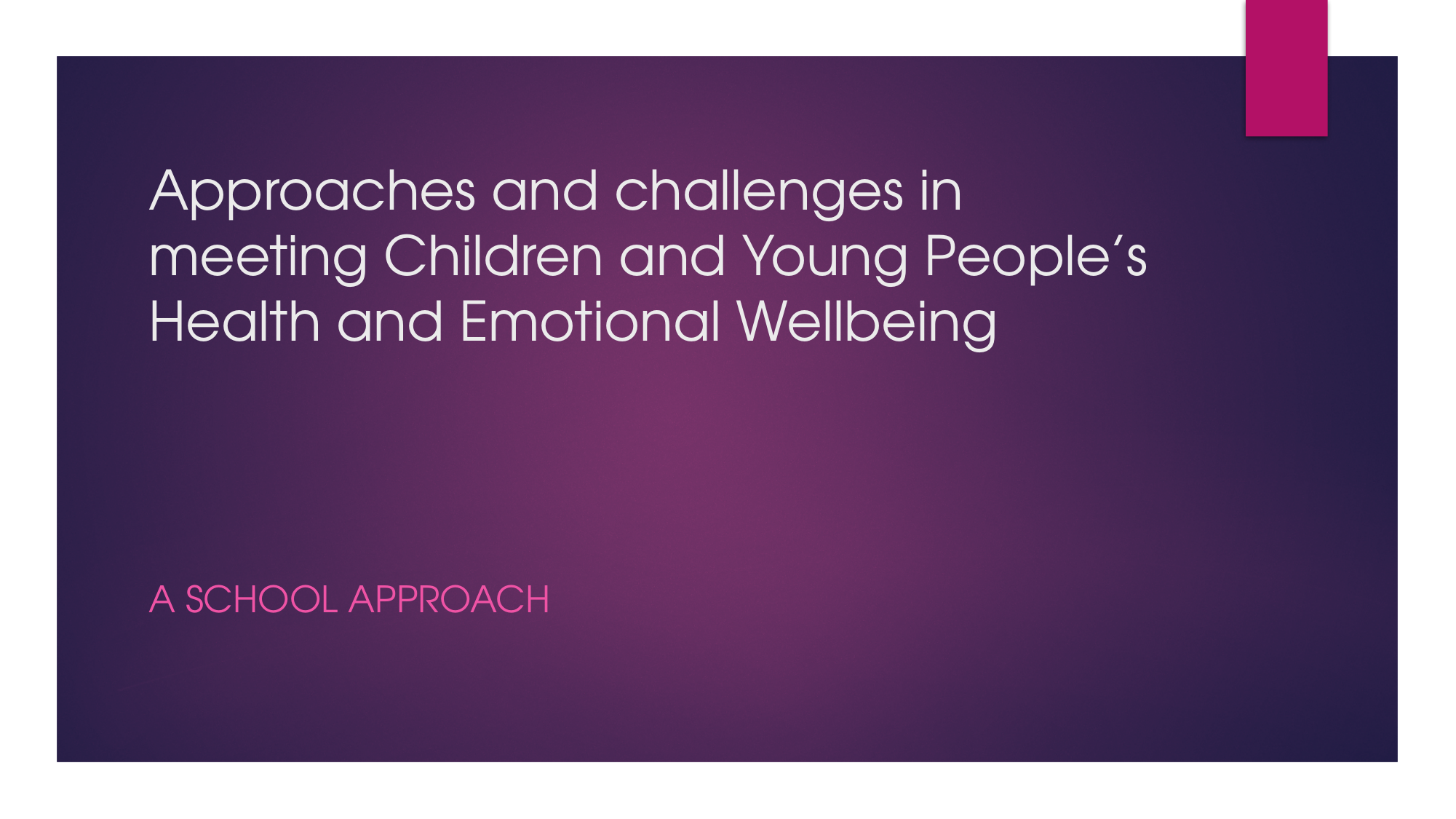

# Approaches and challenges in meeting Children and Young People’s Health and Emotional Wellbeing
A school approach